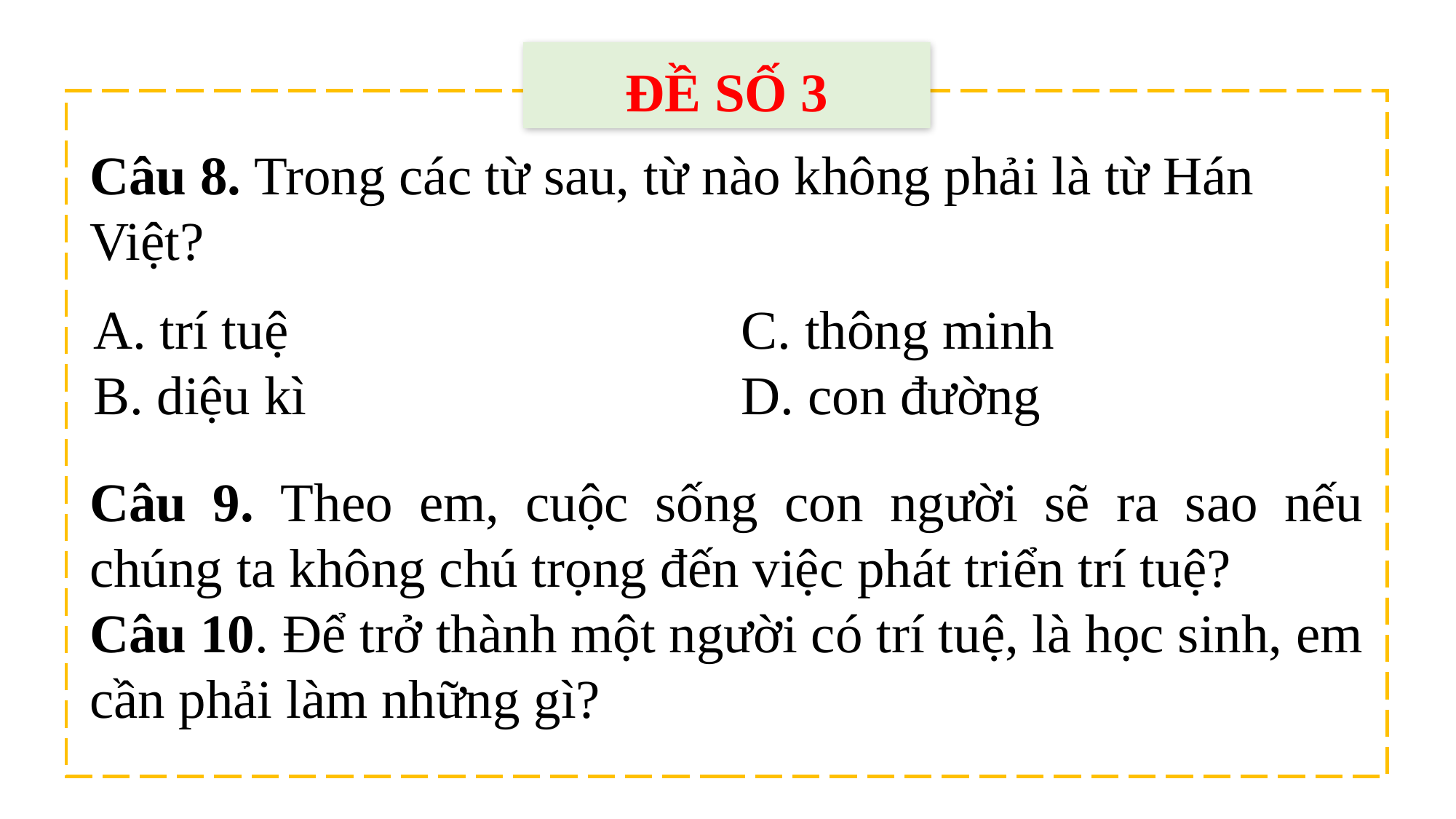

ĐỀ SỐ 3

Câu 8. Trong các từ sau, từ nào không phải là từ Hán Việt?

| A. trí tuệ | C. thông minh |
| --- | --- |
| B. diệu kì | D. con đường |
Câu 9. Theo em, cuộc sống con người sẽ ra sao nếu chúng ta không chú trọng đến việc phát triển trí tuệ?
Câu 10. Để trở thành một người có trí tuệ, là học sinh, em cần phải làm những gì?